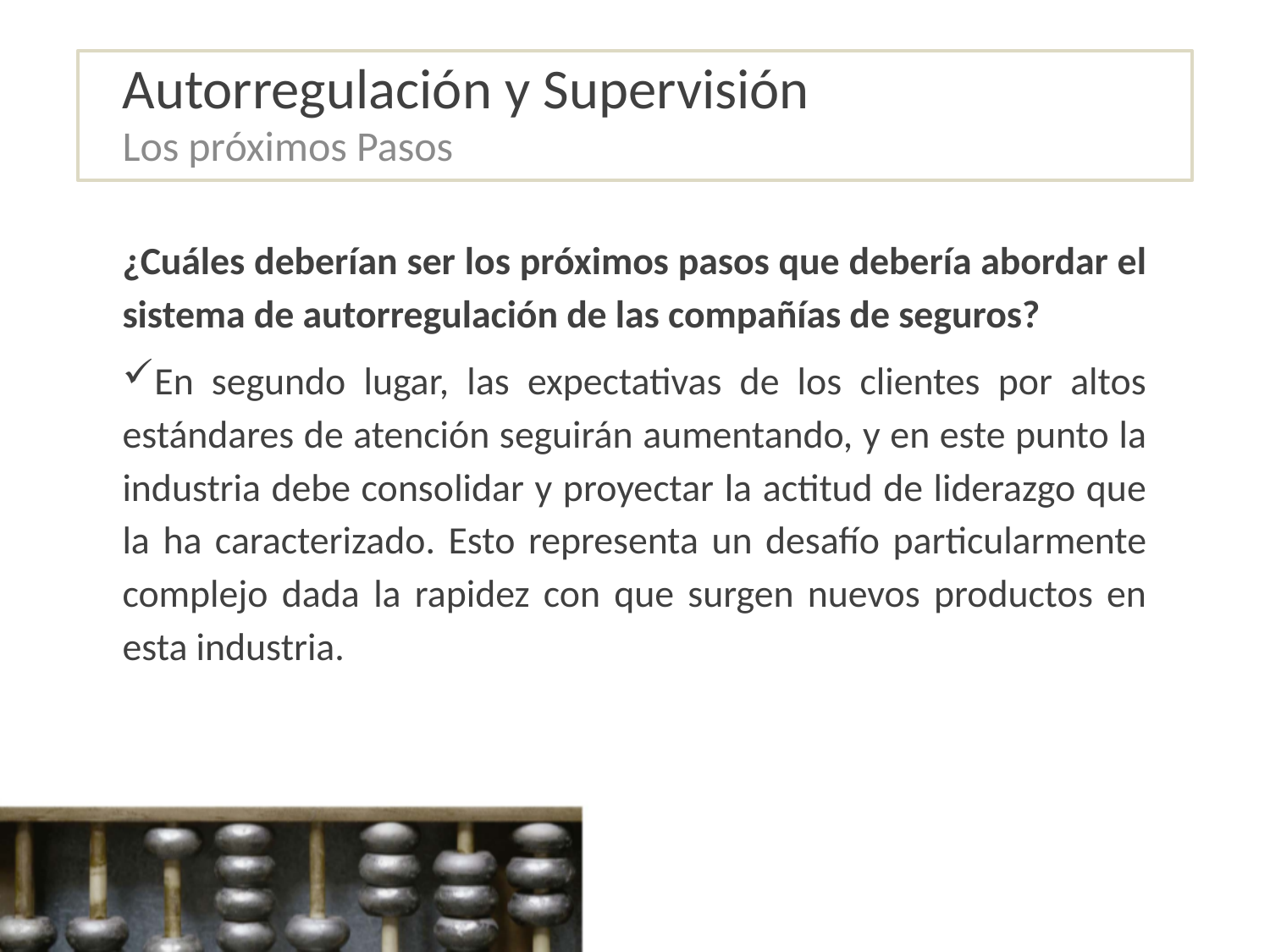

# Autorregulación y Supervisión
Los próximos Pasos
¿Cuáles deberían ser los próximos pasos que debería abordar el sistema de autorregulación de las compañías de seguros?
En segundo lugar, las expectativas de los clientes por altos estándares de atención seguirán aumentando, y en este punto la industria debe consolidar y proyectar la actitud de liderazgo que la ha caracterizado. Esto representa un desafío particularmente complejo dada la rapidez con que surgen nuevos productos en esta industria.